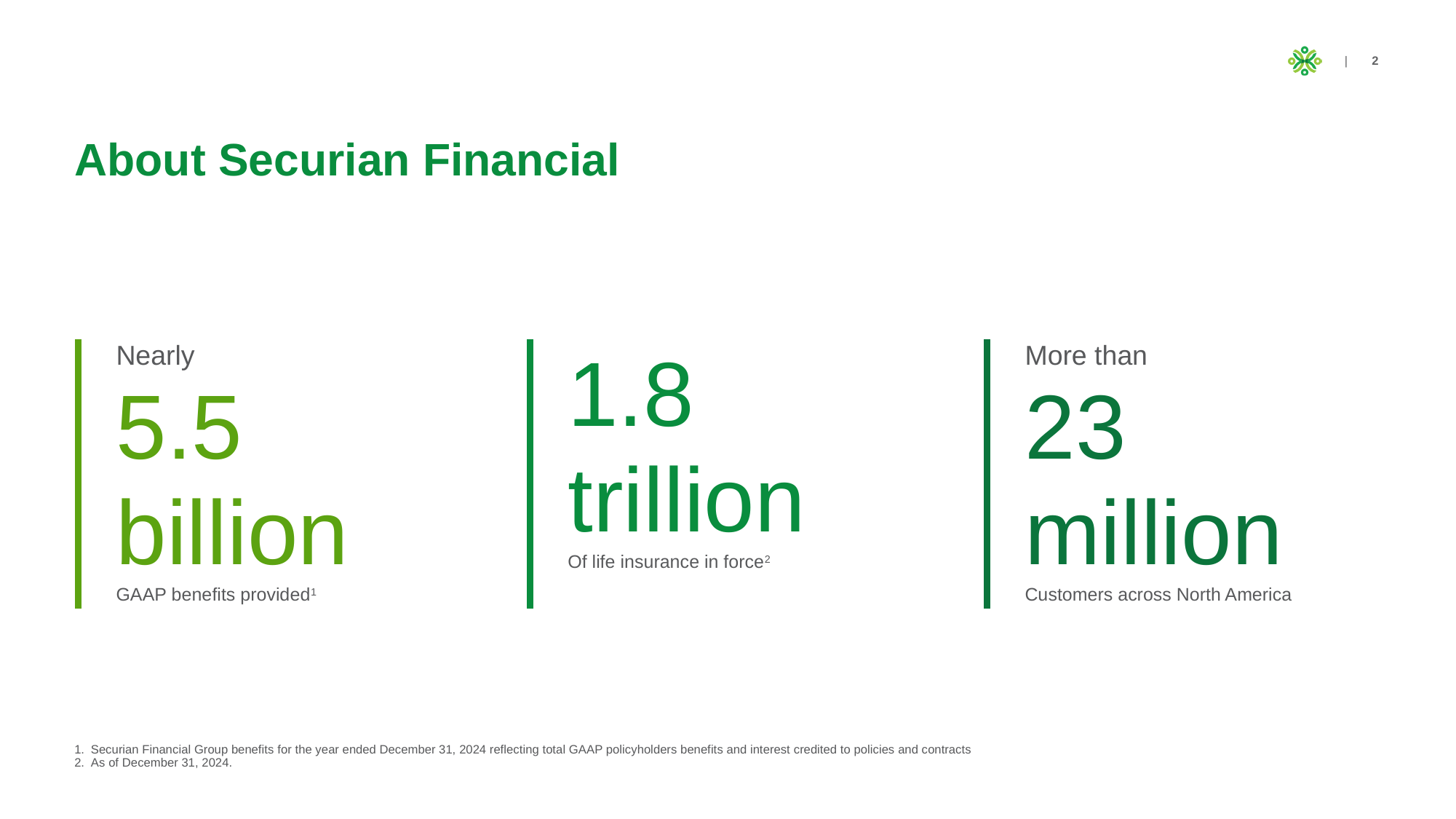

# About Securian Financial
Nearly
5.5 billion
GAAP benefits provided1
1.8 trillion
Of life insurance in force2
More than
23 million
Customers across North America
Securian Financial Group benefits for the year ended December 31, 2024 reflecting total GAAP policyholders benefits and interest credited to policies and contracts
As of December 31, 2024.